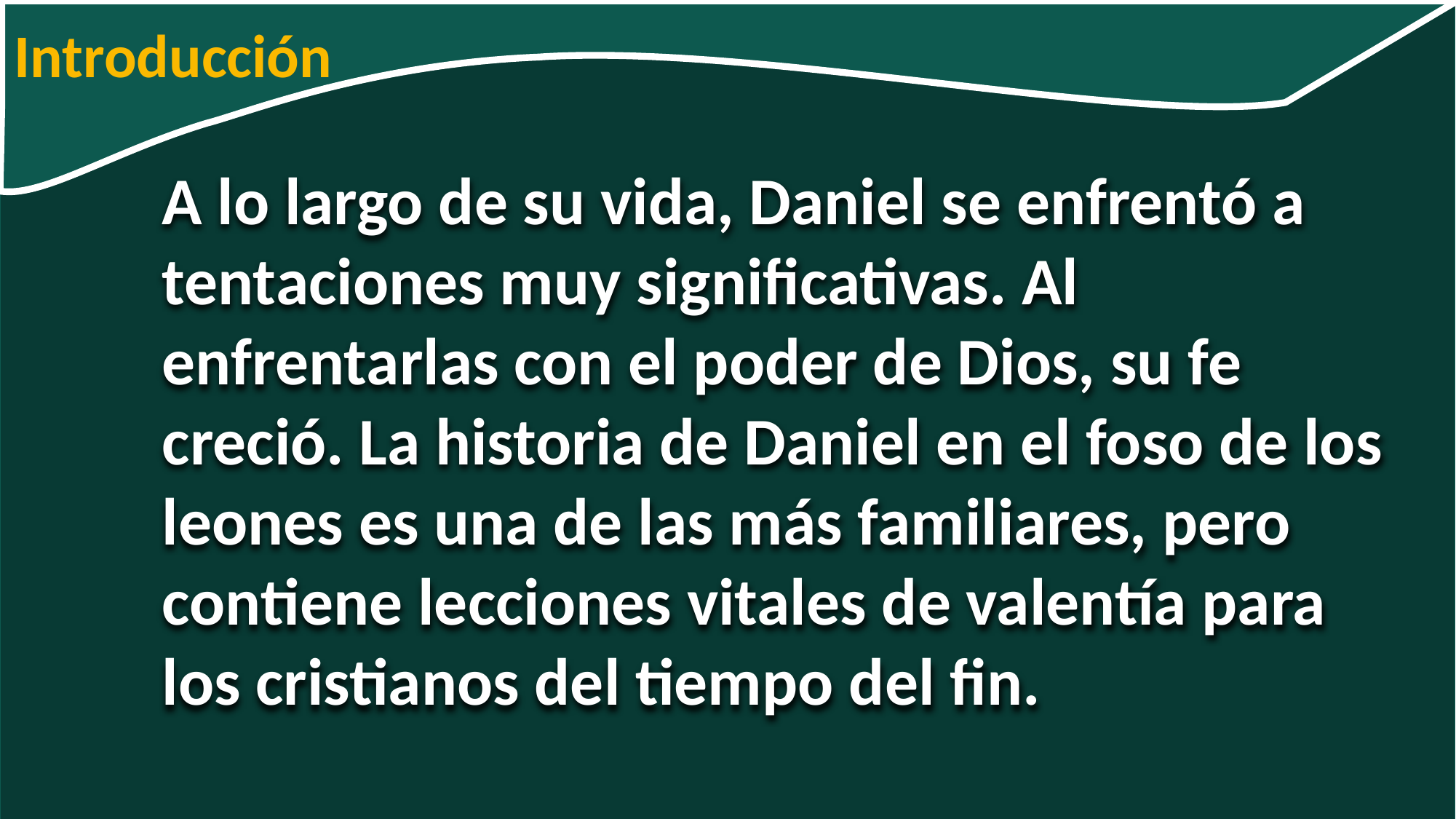

Introducción
A lo largo de su vida, Daniel se enfrentó a tentaciones muy significativas. Al enfrentarlas con el poder de Dios, su fe creció. La historia de Daniel en el foso de los leones es una de las más familiares, pero contiene lecciones vitales de valentía para los cristianos del tiempo del fin.